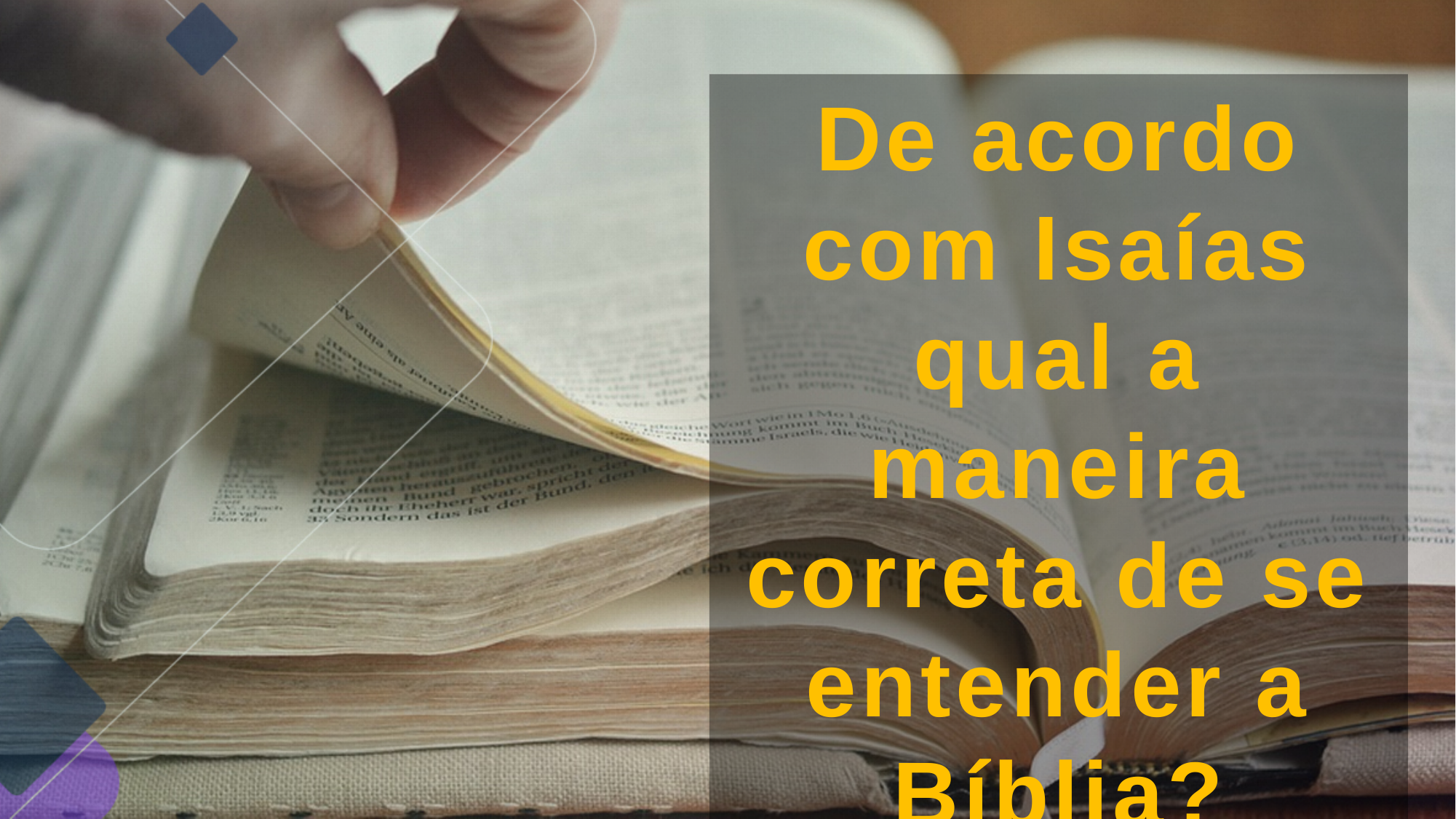

De acordo com Isaías qual a maneira correta de se entender a Bíblia?